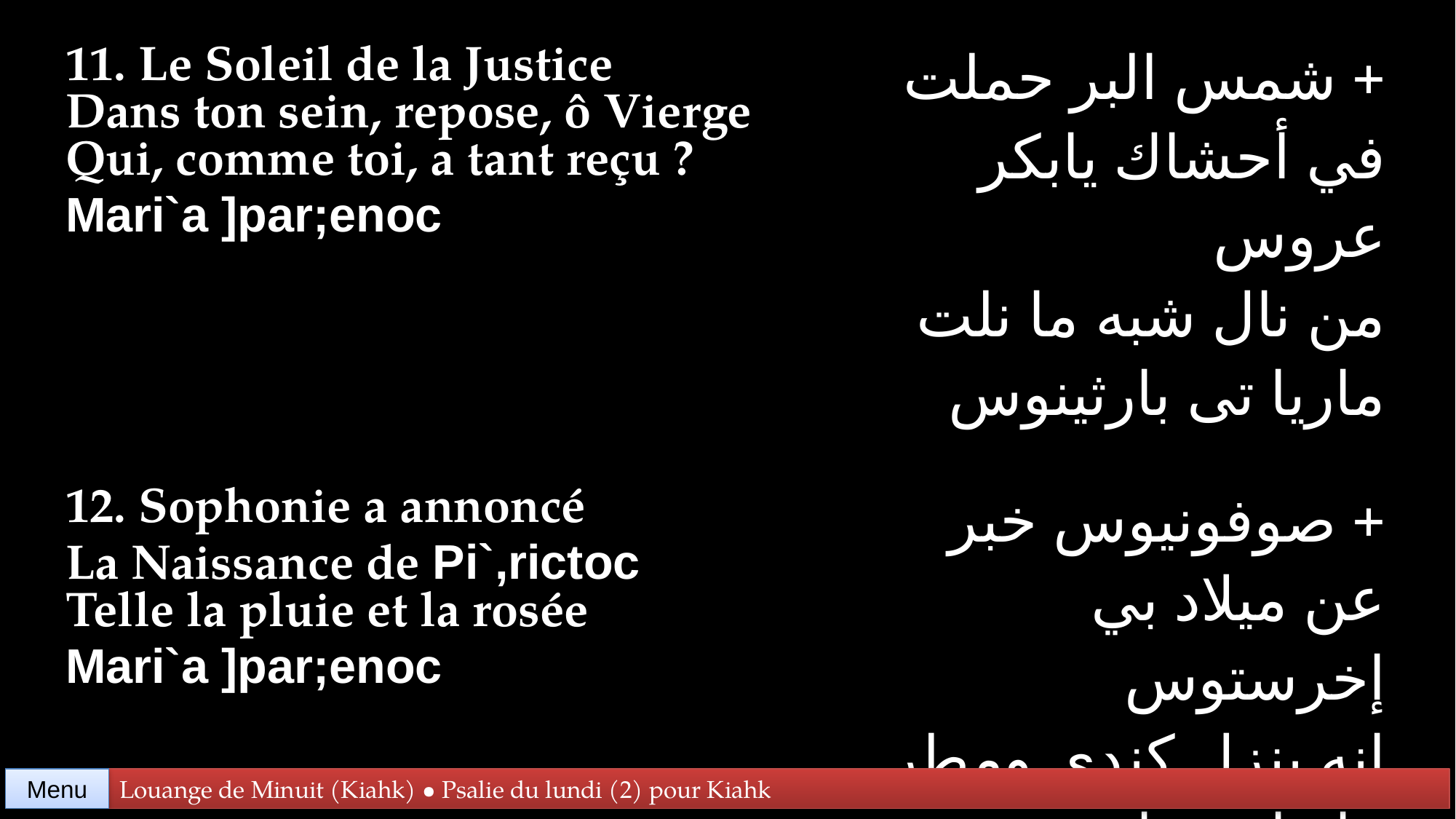

| 11. Le Soleil de la Justice Dans ton sein, repose, ô Vierge Qui, comme toi, a tant reçu ? Mari`a ]par;enoc | + شمس البر حملت في أحشاك يابكر عروس من نال شبه ما نلت ماريا تى بارثينوس |
| --- | --- |
| 12. Sophonie a annoncé La Naissance de Pi`,rictoc Telle la pluie et la rosée Mari`a ]par;enoc | + صوفونيوس خبر عن ميلاد بي إخرستوس انه ينزل كندي ومطر ماريا تى بارثينوس |
Menu
Louange de Minuit (Kiahk) • Psalie du lundi (2) pour Kiahk